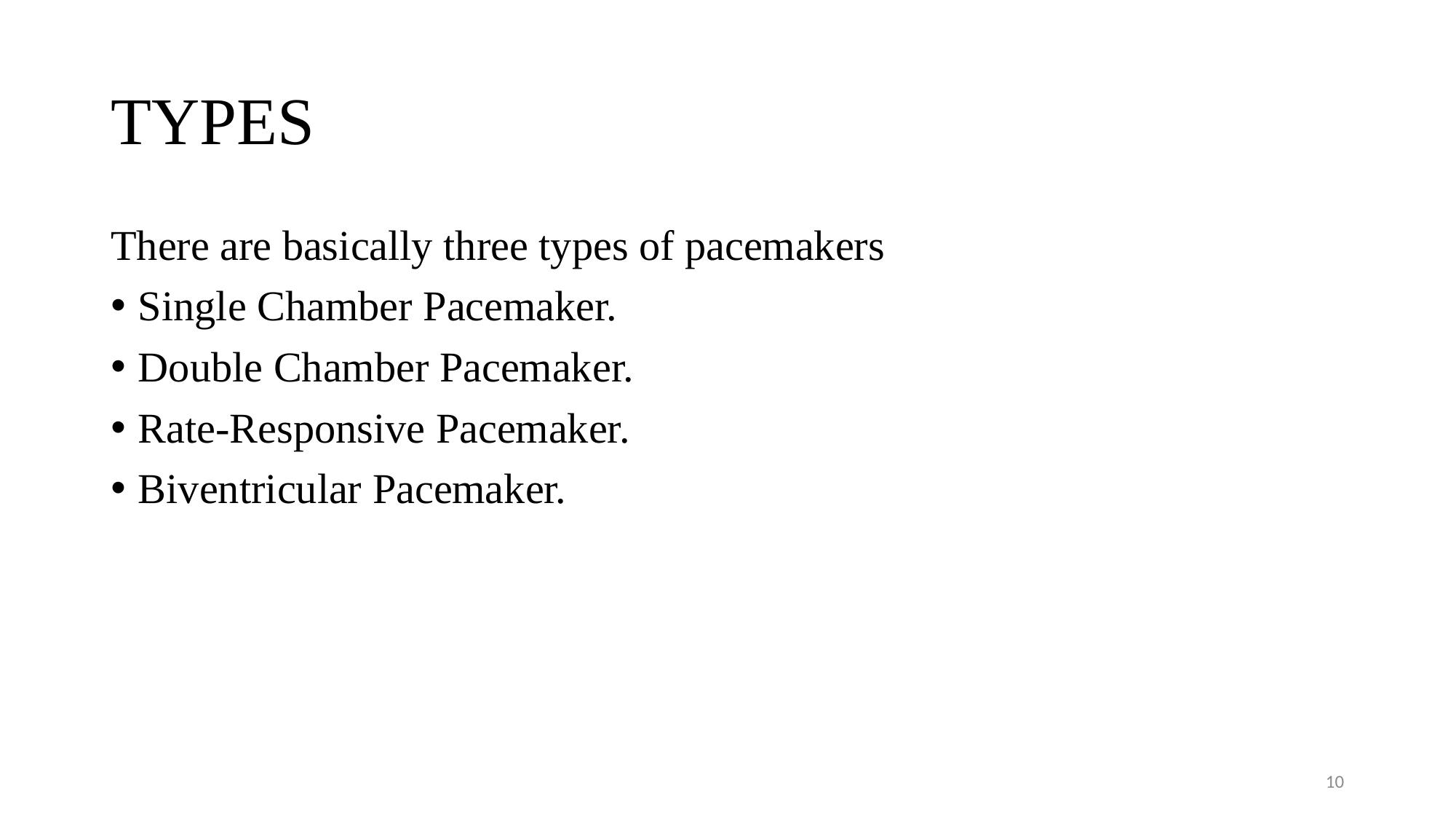

# TYPES
There are basically three types of pacemakers
Single Chamber Pacemaker.
Double Chamber Pacemaker.
Rate-Responsive Pacemaker.
Biventricular Pacemaker.
10